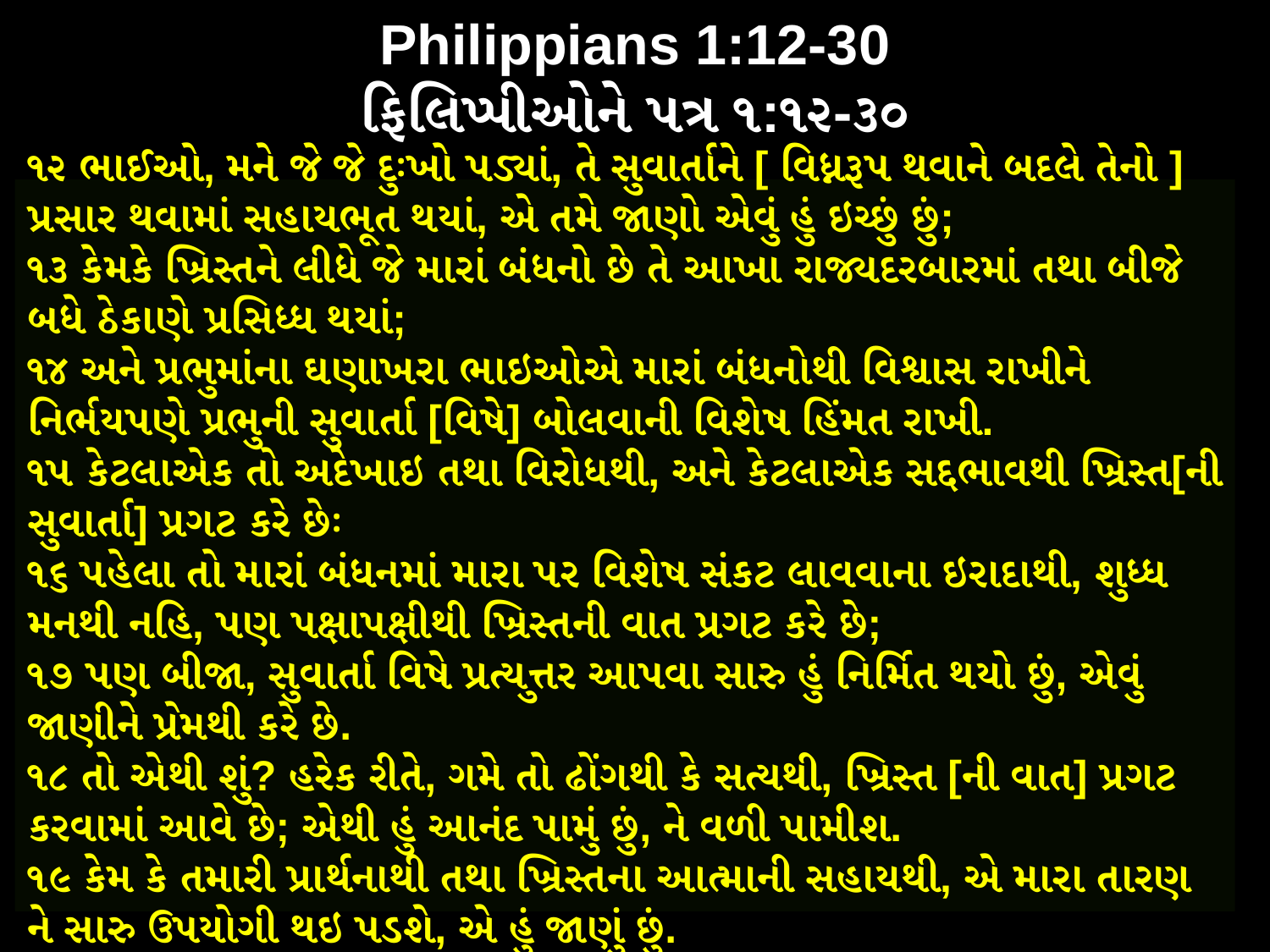

Philippians 1:12-30
ફિલિપ્પીઓને પત્ર ૧:૧૨-૩૦
૧૨ ભાઈઓ, મને જે જે દુઃખો પડ્યાં, તે સુવાર્તાને [ વિધ્નરૂપ થવાને બદલે તેનો ] પ્રસાર થવામાં સહાયભૂત થયાં, એ તમે જાણો એવું હું ઇચ્છું છું;
૧૩ કેમકે ખ્રિસ્તને લીધે જે મારાં બંધનો છે તે આખા રાજ્યદરબારમાં તથા બીજે બધે ઠેકાણે પ્રસિધ્ધ થયાં;
૧૪ અને પ્રભુમાંના ઘણાખરા ભાઇઓએ મારાં બંધનોથી વિશ્વાસ રાખીને નિર્ભયપણે પ્રભુની સુવાર્તા [વિષે] બોલવાની વિશેષ હિંમત રાખી.
૧૫ કેટલાએક તો અદેખાઇ તથા વિરોધથી, અને કેટલાએક સદ્દભાવથી ખ્રિસ્ત[ની સુવાર્તા] પ્રગટ કરે છેઃ
૧૬ પહેલા તો મારાં બંધનમાં મારા પર વિશેષ સંકટ લાવવાના ઇરાદાથી, શુધ્ધ મનથી નહિ, પણ પક્ષાપક્ષીથી ખ્રિસ્તની વાત પ્રગટ કરે છે;
૧૭ પણ બીજા, સુવાર્તા વિષે પ્રત્યુત્તર આપવા સારુ હું નિર્મિત થયો છું, એવું જાણીને પ્રેમથી કરે છે.
૧૮ તો એથી શું? હરેક રીતે, ગમે તો ઢોંગથી કે સત્યથી, ખ્રિસ્ત [ની વાત] પ્રગટ કરવામાં આવે છે; એથી હું આનંદ પામું છું, ને વળી પામીશ.
૧૯ કેમ કે તમારી પ્રાર્થનાથી તથા ખ્રિસ્તના આત્માની સહાયથી, એ મારા તારણ ને સારુ ઉપયોગી થઇ પડશે, એ હું જાણું છું.
2